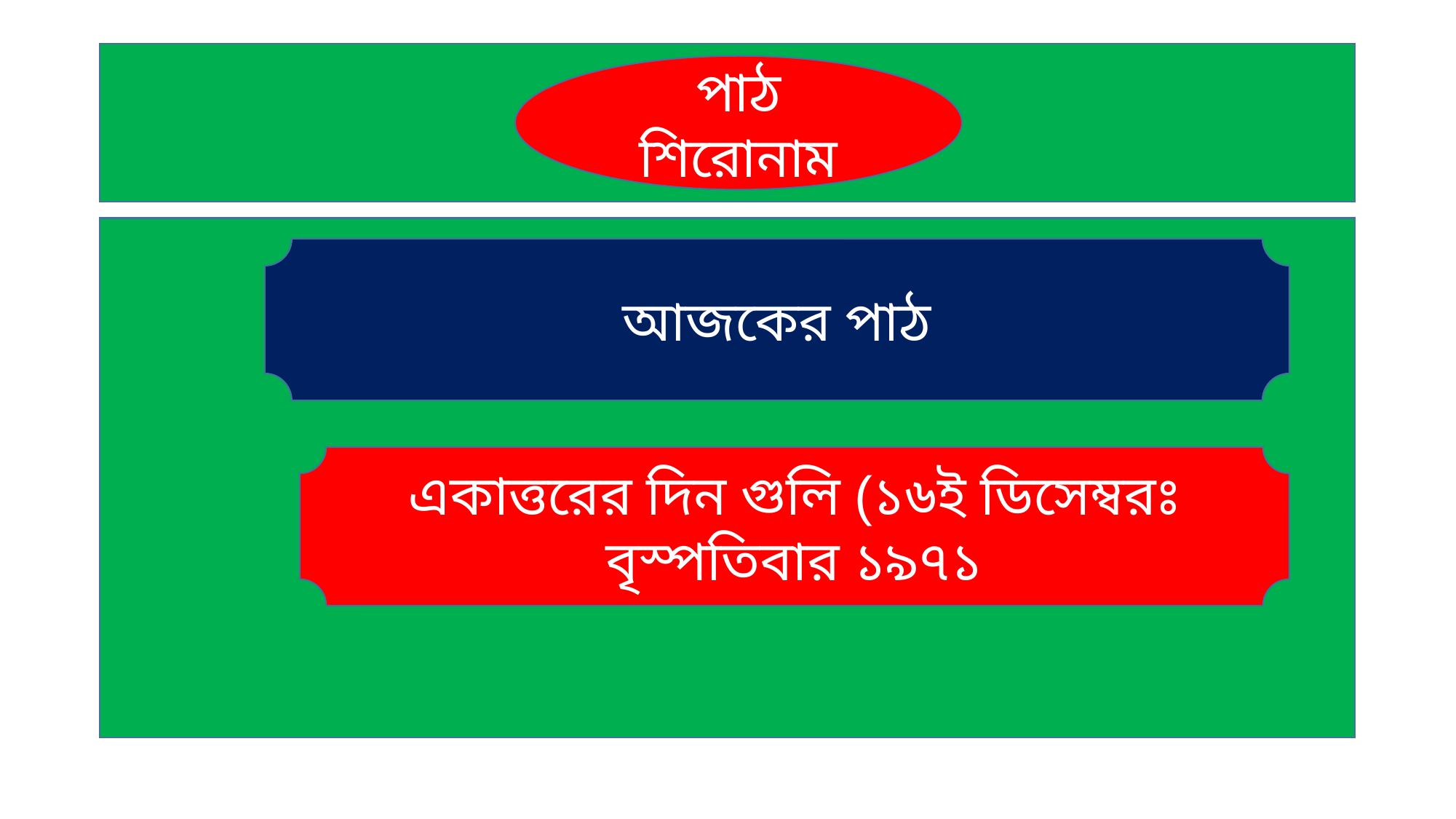

#

পাঠ শিরোনাম

আজকের পাঠ
একাত্তরের দিন গুলি (১৬ই ডিসেম্বরঃ বৃস্পতিবার ১৯৭১